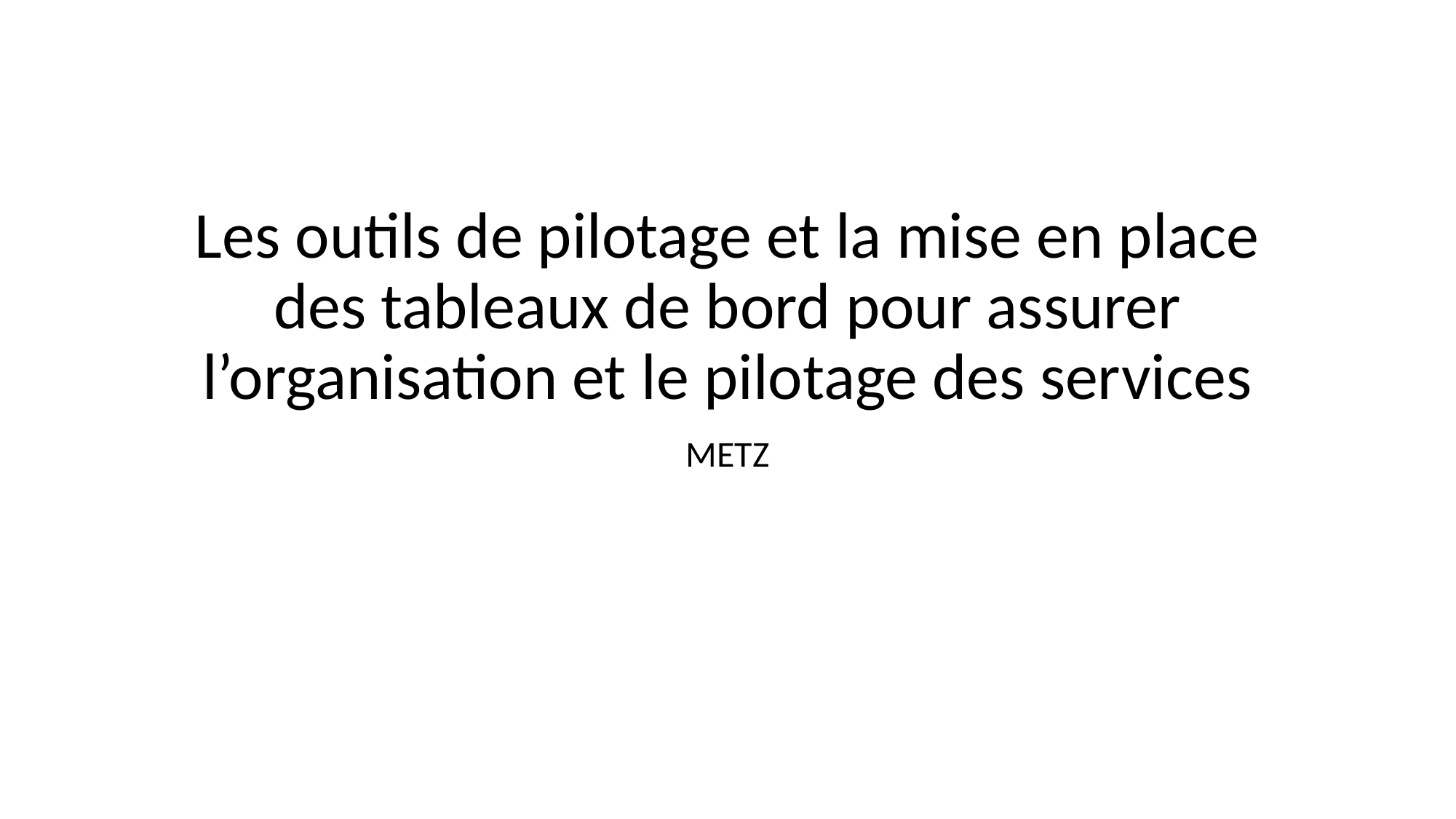

# Les outils de pilotage et la mise en place des tableaux de bord pour assurer l’organisation et le pilotage des services
METZ